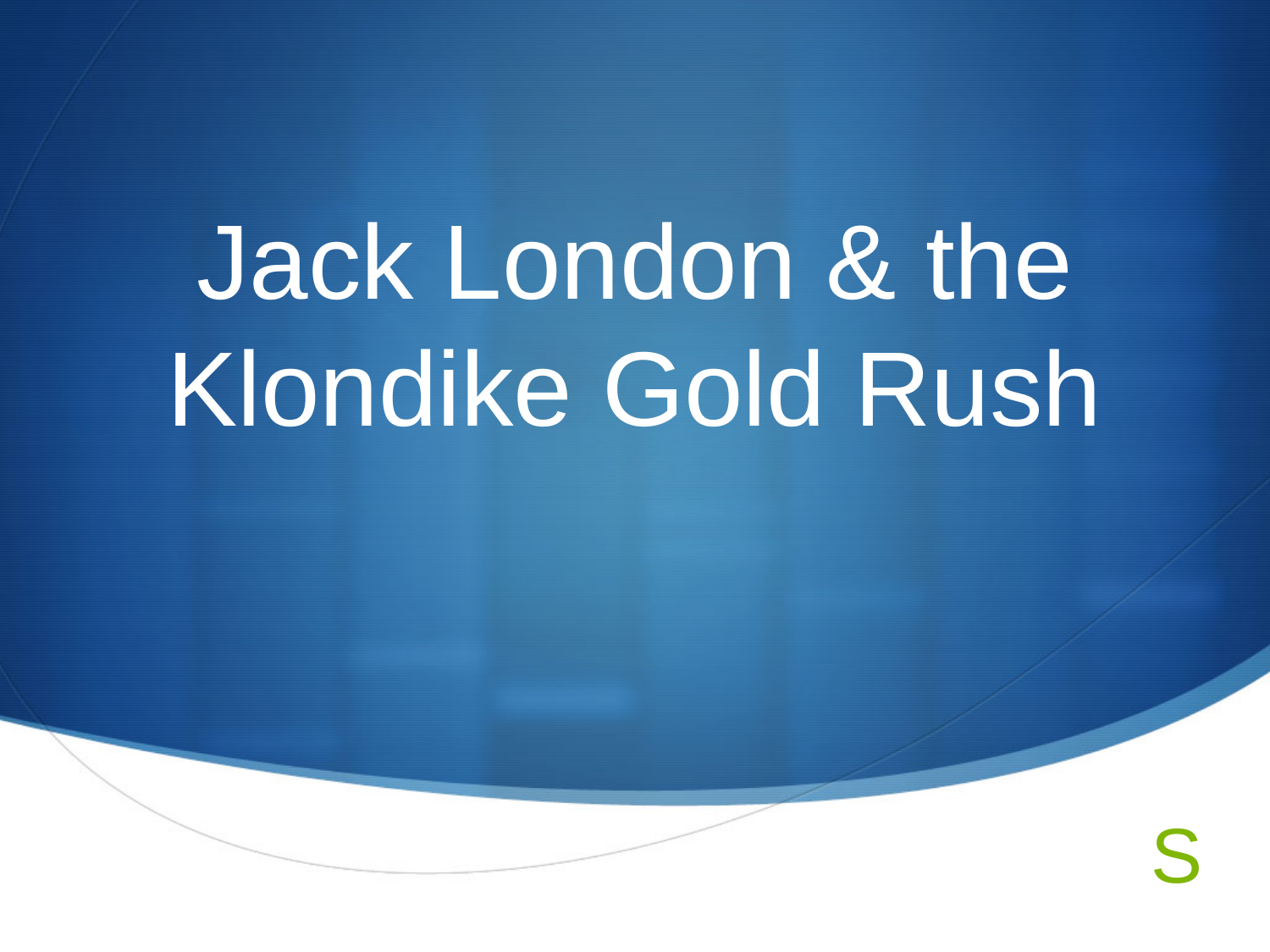

# Jack London & the Klondike Gold Rush